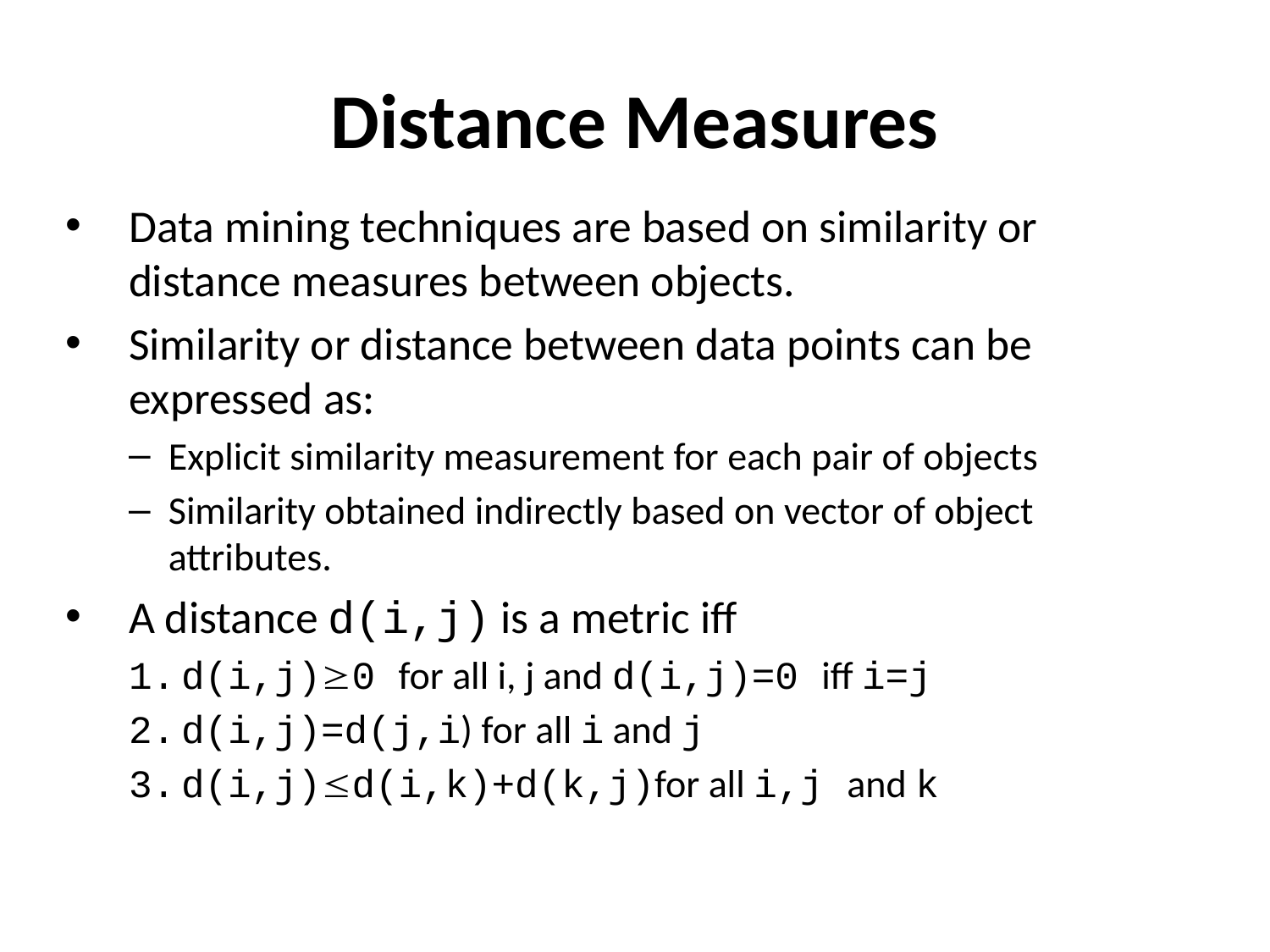

# Distance Measures
Data mining techniques are based on similarity or distance measures between objects.
Similarity or distance between data points can be expressed as:
Explicit similarity measurement for each pair of objects
Similarity obtained indirectly based on vector of object attributes.
A distance d(i,j) is a metric iff
d(i,j)≥0 for all i, j and d(i,j)=0 iff i=j
d(i,j)=d(j,i) for all i and j
d(i,j)≤d(i,k)+d(k,j)for all i,j and k